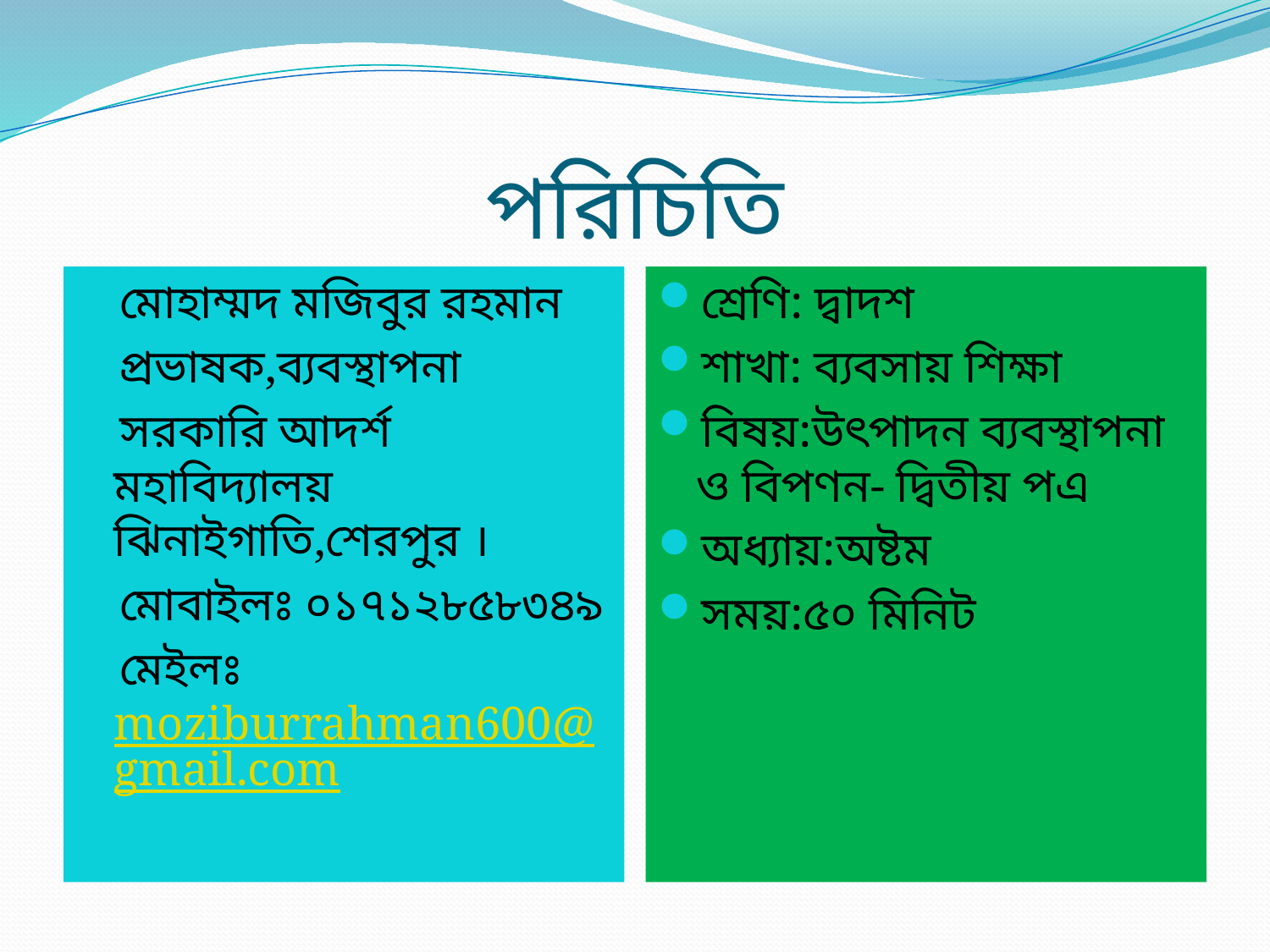

# পরিচিতি
মোহাম্মদ মজিবুর রহমান
প্রভাষক,ব্যবস্থাপনা
সরকারি আদর্শ মহাবিদ্যালয় ঝিনাইগাতি,শেরপুর ।
মোবাইলঃ ০১৭১২৮৫৮৩৪৯
মেইলঃ moziburrahman600@gmail.com

শ্রেণি: দ্বাদশ
শাখা: ব্যবসায় শিক্ষা
বিষয়:উৎপাদন ব্যবস্থাপনা ও বিপণন- দ্বিতীয় পএ
অধ্যায়:অষ্টম
সময়:৫০ মিনিট